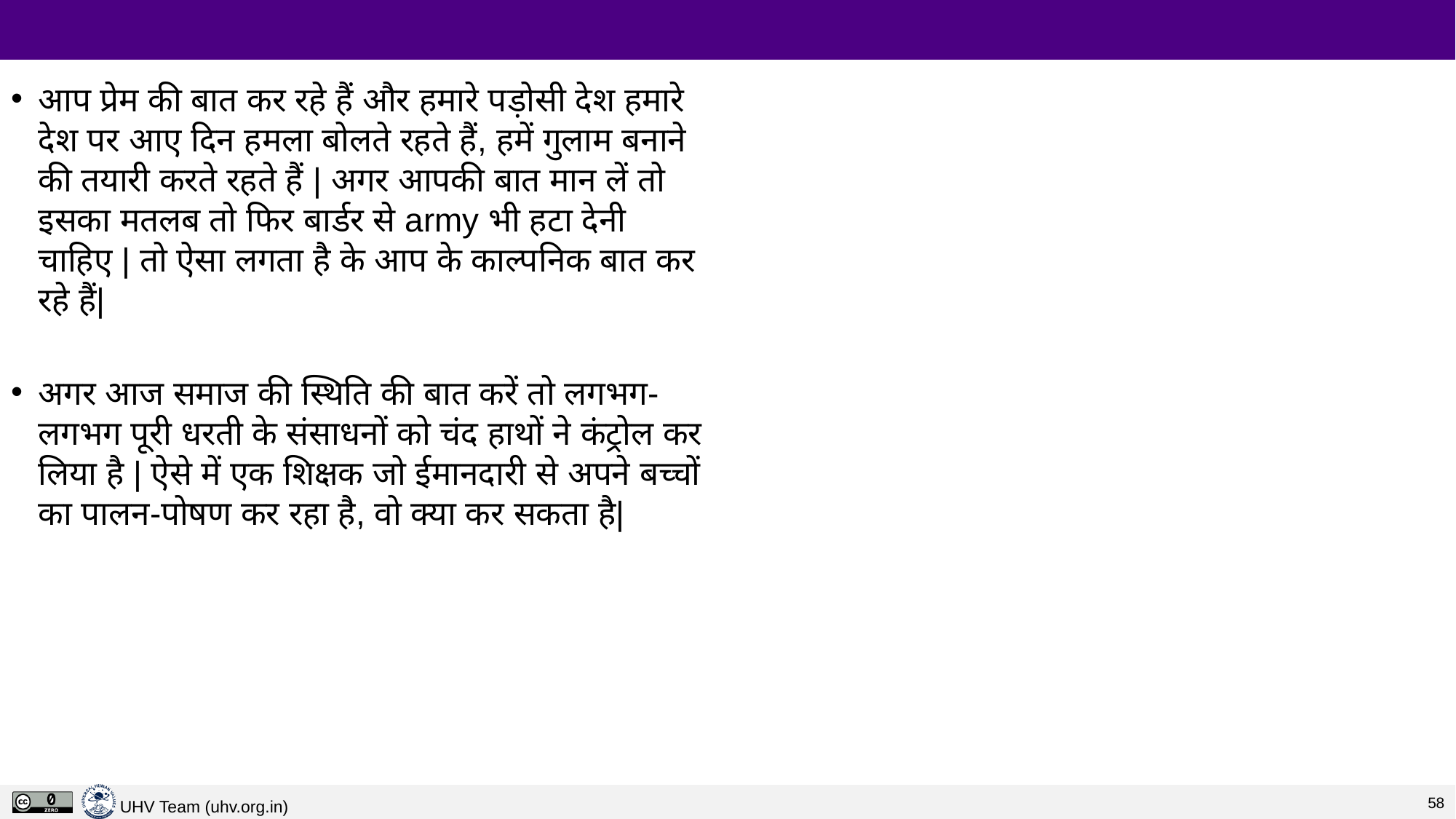

#
आप प्रेम की बात कर रहे हैं और हमारे पड़ोसी देश हमारे देश पर आए दिन हमला बोलते रहते हैं, हमें गुलाम बनाने की तयारी करते रहते हैं | अगर आपकी बात मान लें तो इसका मतलब तो फिर बार्डर से army भी हटा देनी चाहिए | तो ऐसा लगता है के आप के काल्पनिक बात कर रहे हैं|

अगर आज समाज की स्थिति की बात करें तो लगभग-लगभग पूरी धरती के संसाधनों को चंद हाथों ने कंट्रोल कर लिया है | ऐसे में एक शिक्षक जो ईमानदारी से अपने बच्चों का पालन-पोषण कर रहा है, वो क्या कर सकता है|